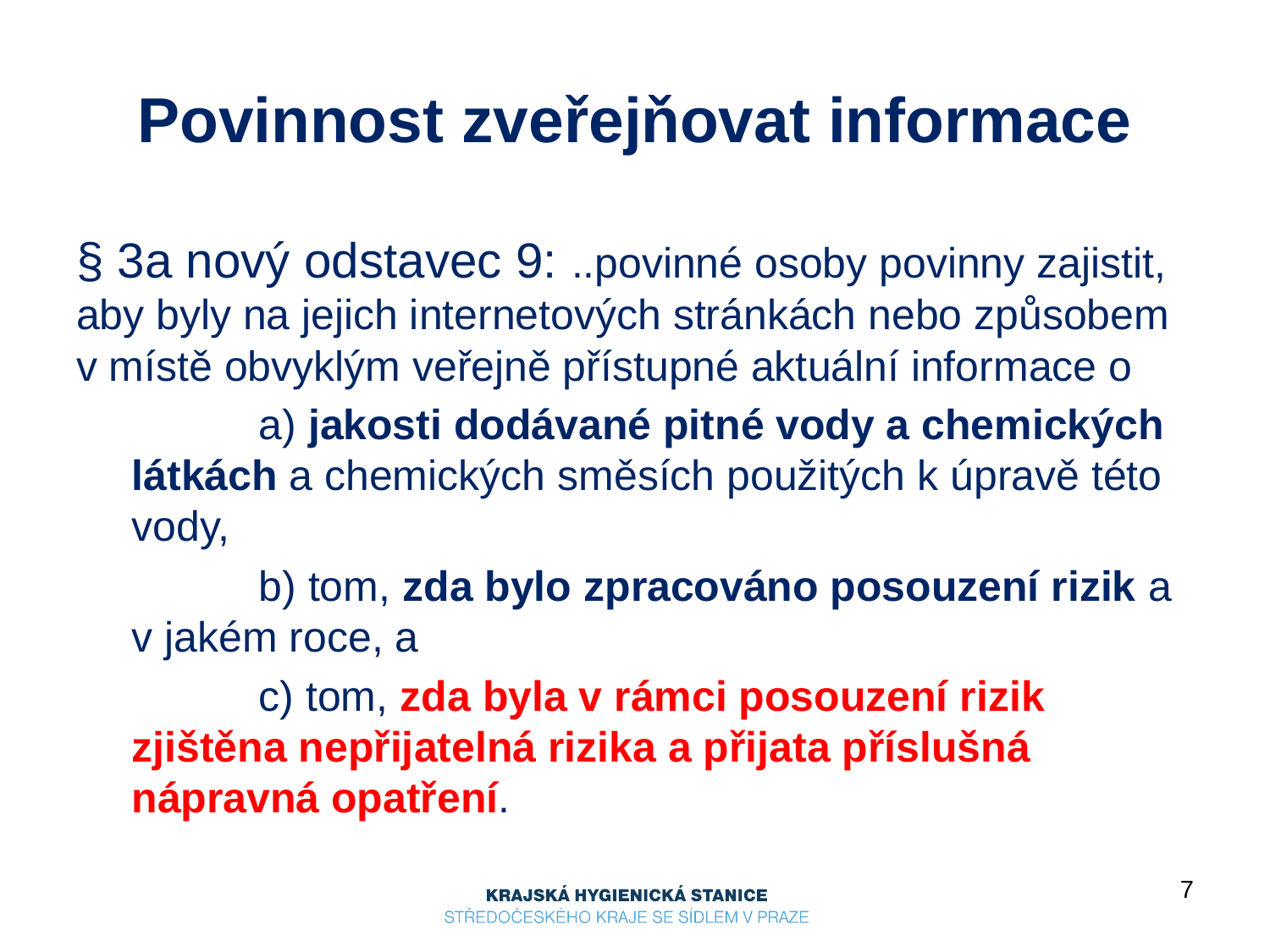

# Povinnost zveřejňovat informace
§ 3a nový odstavec 9: ..povinné osoby povinny zajistit, aby byly na jejich internetových stránkách nebo způsobem v místě obvyklým veřejně přístupné aktuální informace o
	a) jakosti dodávané pitné vody a chemických látkách a chemických směsích použitých k úpravě této vody,
	b) tom, zda bylo zpracováno posouzení rizik a v jakém roce, a
	c) tom, zda byla v rámci posouzení rizik zjištěna nepřijatelná rizika a přijata příslušná nápravná opatření.

7